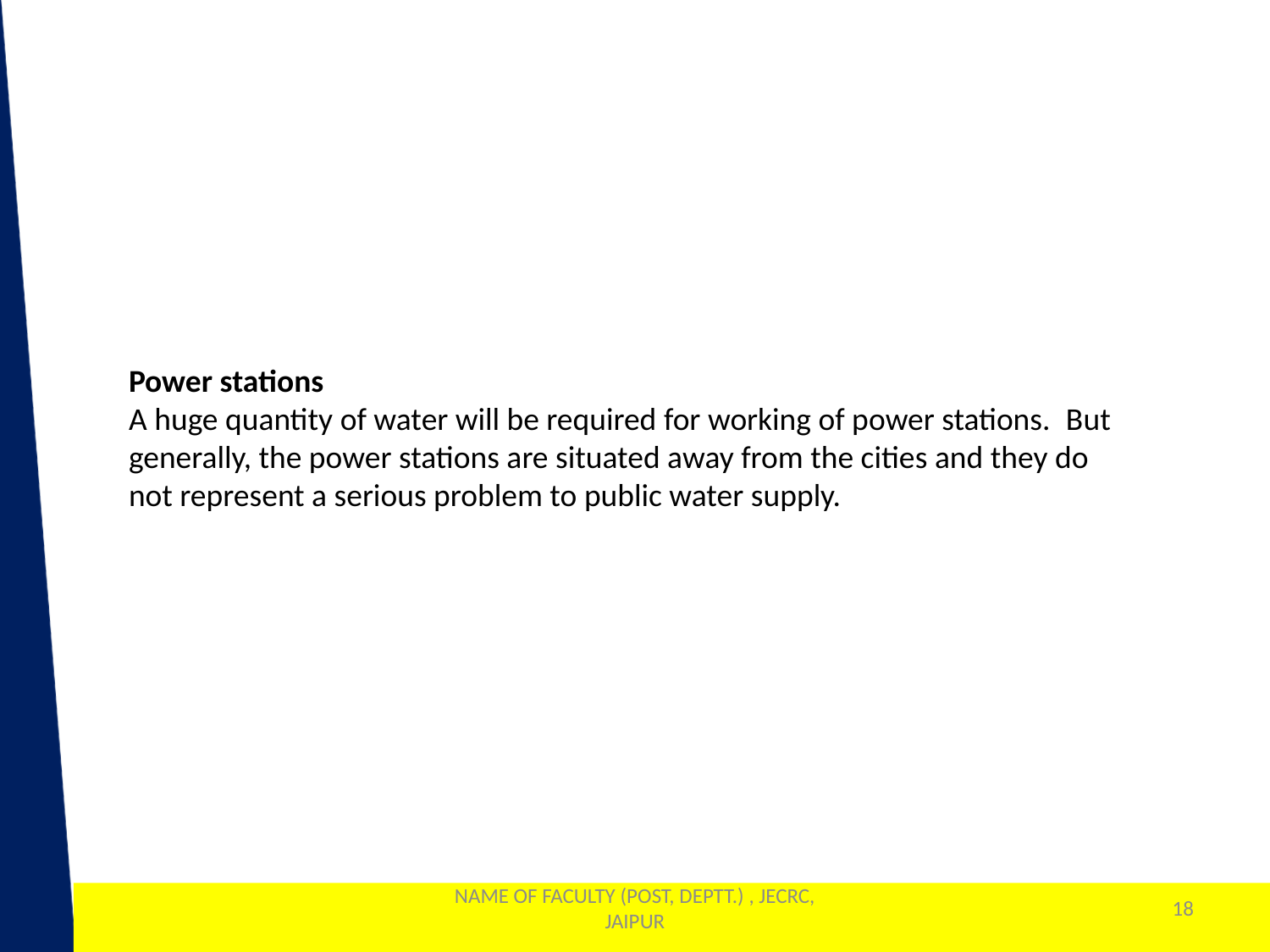

Power stations
A huge quantity of water will be required for working of power stations.  But generally, the power stations are situated away from the cities and they do not represent a serious problem to public water supply.
NAME OF FACULTY (POST, DEPTT.) , JECRC, JAIPUR
18
1